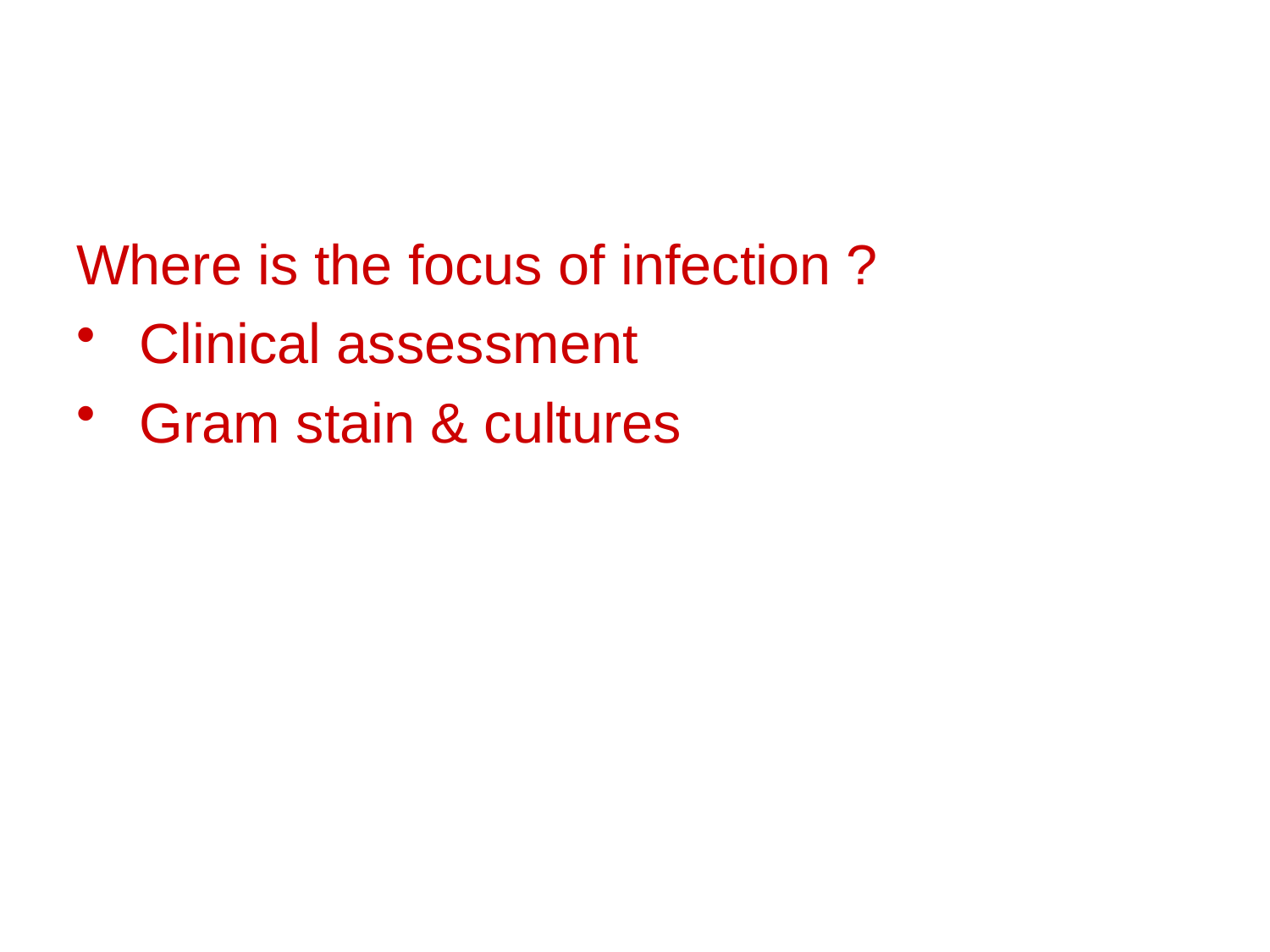

#
Where is the focus of infection ?
 Clinical assessment
 Gram stain & cultures